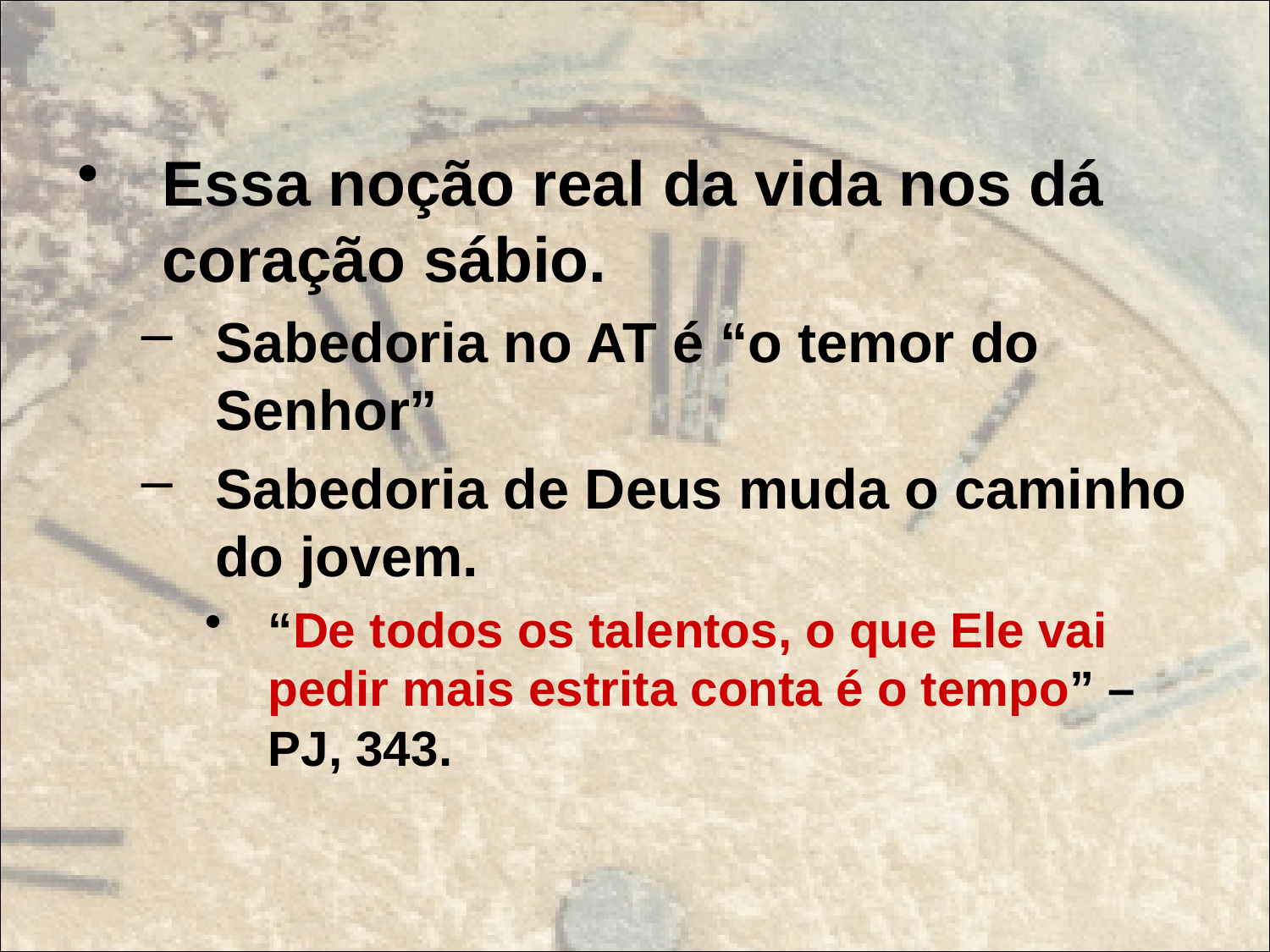

Essa noção real da vida nos dá coração sábio.
Sabedoria no AT é “o temor do Senhor”
Sabedoria de Deus muda o caminho do jovem.
“De todos os talentos, o que Ele vai pedir mais estrita conta é o tempo” – PJ, 343.